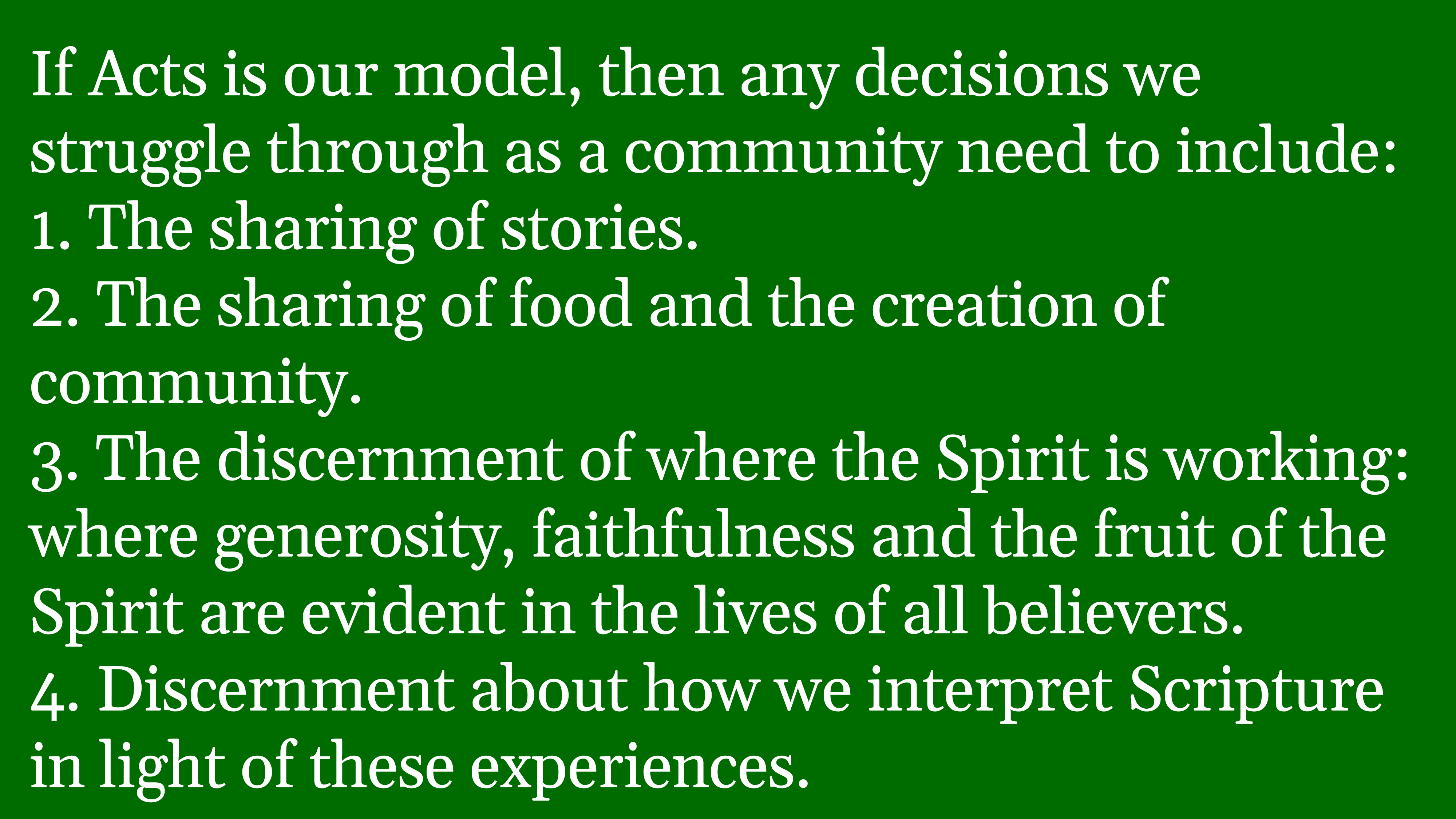

# If Acts is our model, then any decisions we struggle through as a community need to include:
1. The sharing of stories.
2. The sharing of food and the creation of community.
3. The discernment of where the Spirit is working: where generosity, faithfulness and the fruit of the Spirit are evident in the lives of all believers.
4. Discernment about how we interpret Scripture in light of these experiences.